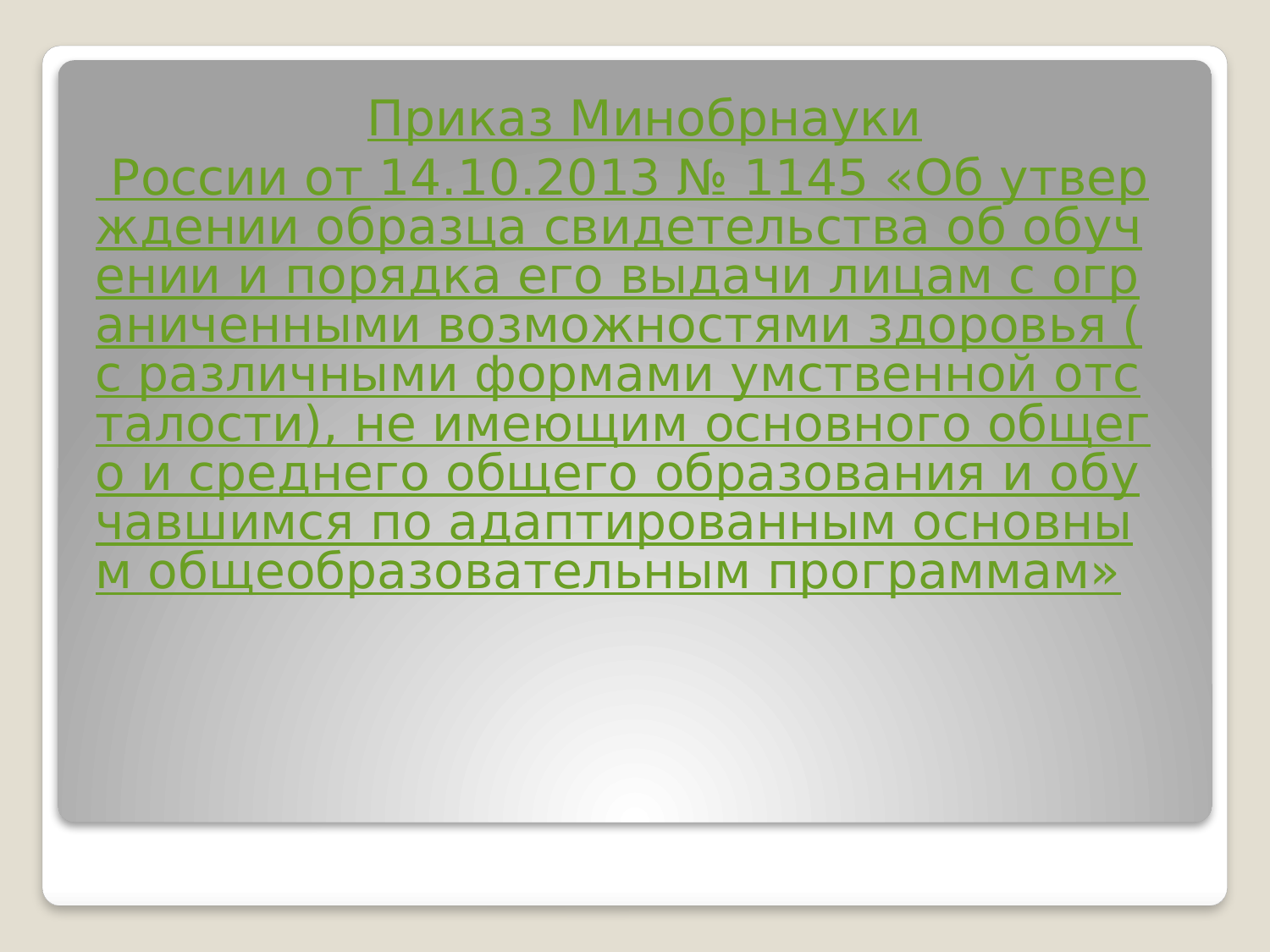

Приказ Минобрнауки России от 14.10.2013 № 1145 «Об утверждении образца свидетельства об обучении и порядка его выдачи лицам с ограниченными возможностями здоровья (с различными формами умственной отсталости), не имеющим основного общего и среднего общего образования и обучавшимся по адаптированным основным общеобразовательным программам»